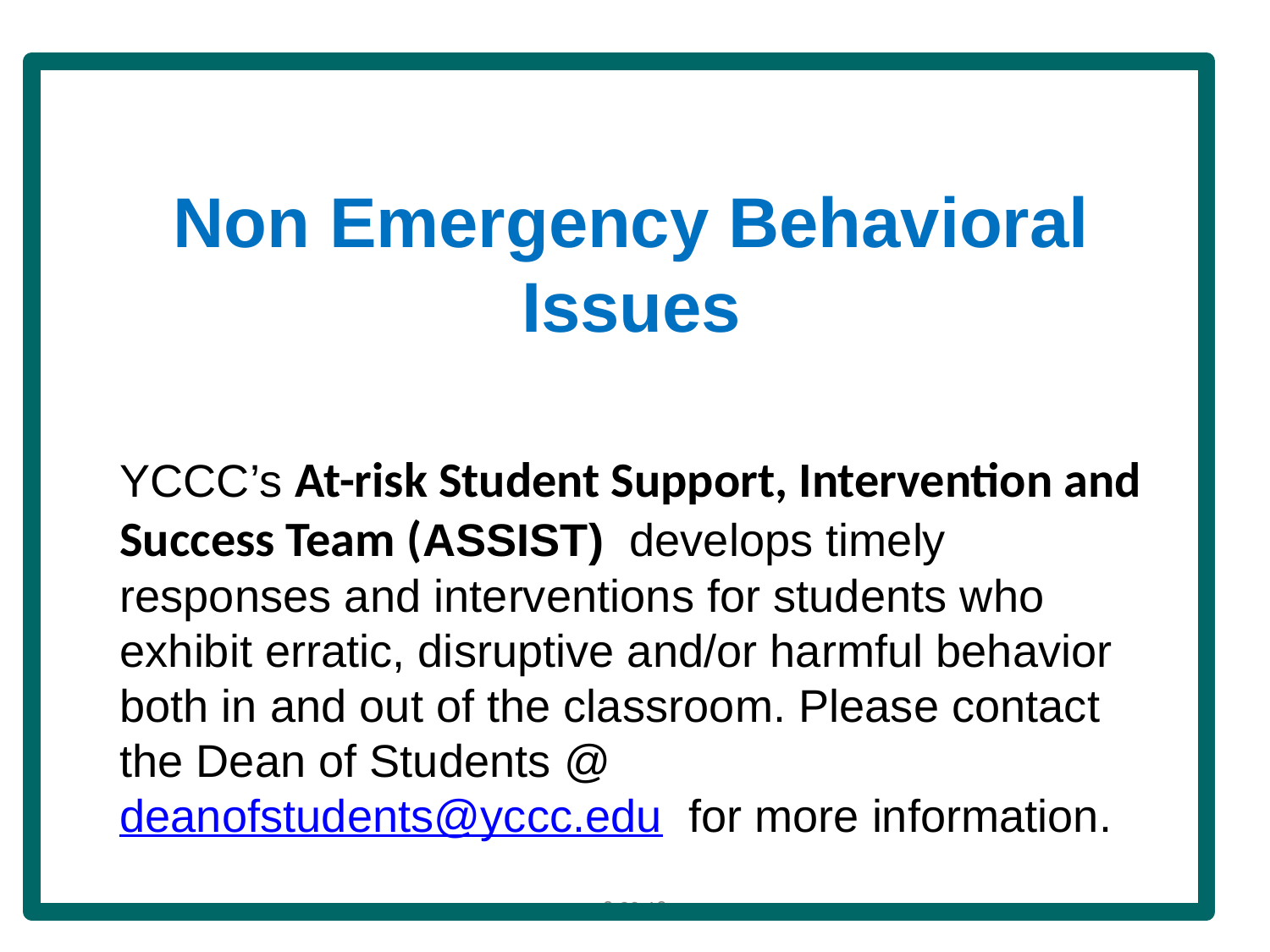

Non Emergency Behavioral Issues

YCCC’s At-risk Student Support, Intervention and Success Team (ASSIST)  develops timely responses and interventions for students who exhibit erratic, disruptive and/or harmful behavior both in and out of the classroom. Please contact  the Dean of Students @ deanofstudents@yccc.edu  for more information.
8.30.18